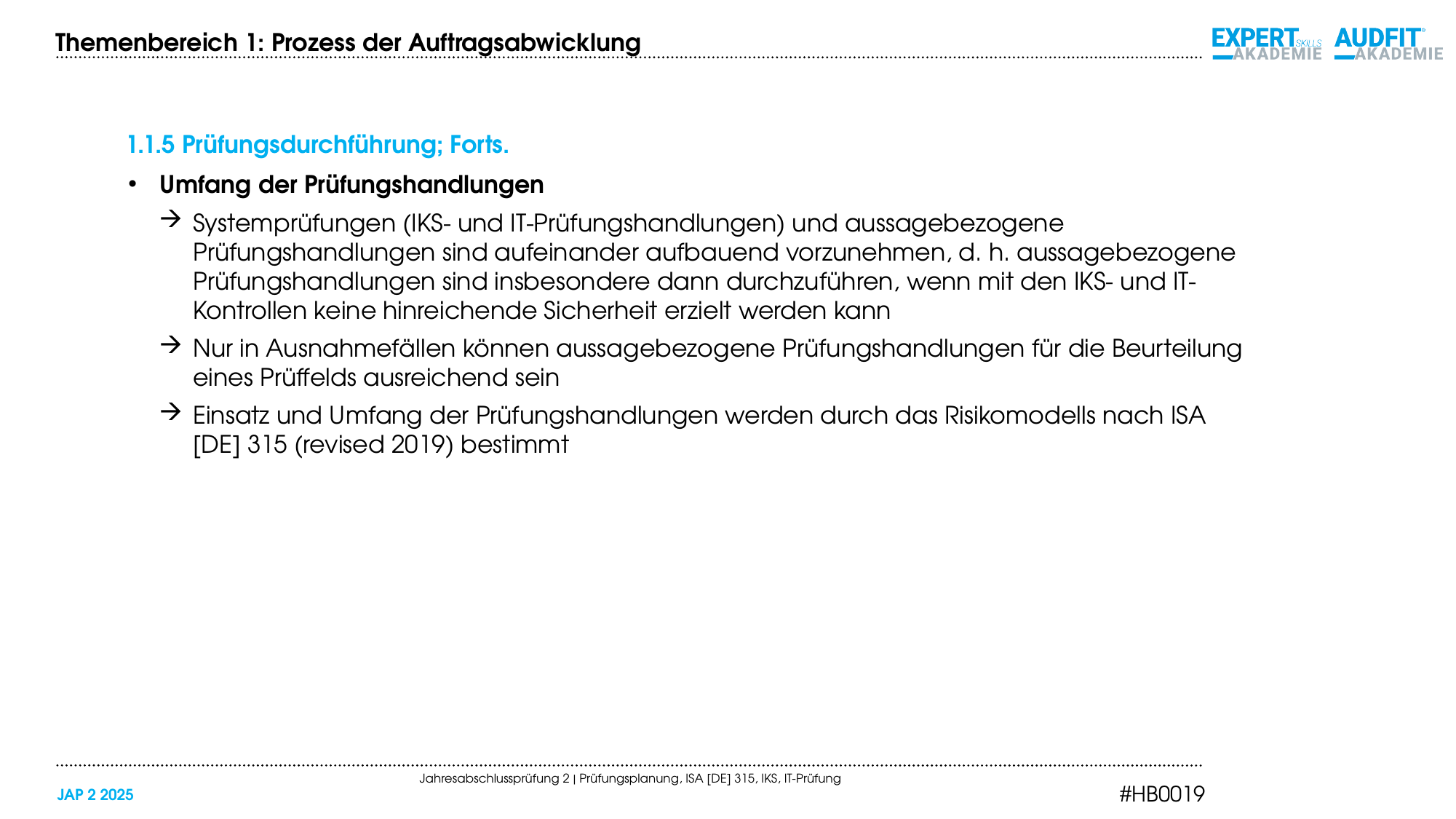

Themenbereich 1: Prozess der Auftragsabwicklung

1.1.5 Prüfungsdurchführung; Forts.
Umfang der Prüfungshandlungen
Systemprüfungen (IKS- und IT-Prüfungshandlungen) und aussagebezogene Prüfungshandlungen sind aufeinander aufbauend vorzunehmen, d. h. aussagebezogene Prüfungshandlungen sind insbesondere dann durchzuführen, wenn mit den IKS- und IT-Kontrollen keine hinreichende Sicherheit erzielt werden kann
Nur in Ausnahmefällen können aussagebezogene Prüfungshandlungen für die Beurteilung eines Prüffelds ausreichend sein
Einsatz und Umfang der Prüfungshandlungen werden durch das Risikomodells nach ISA [DE] 315 (revised 2019) bestimmt